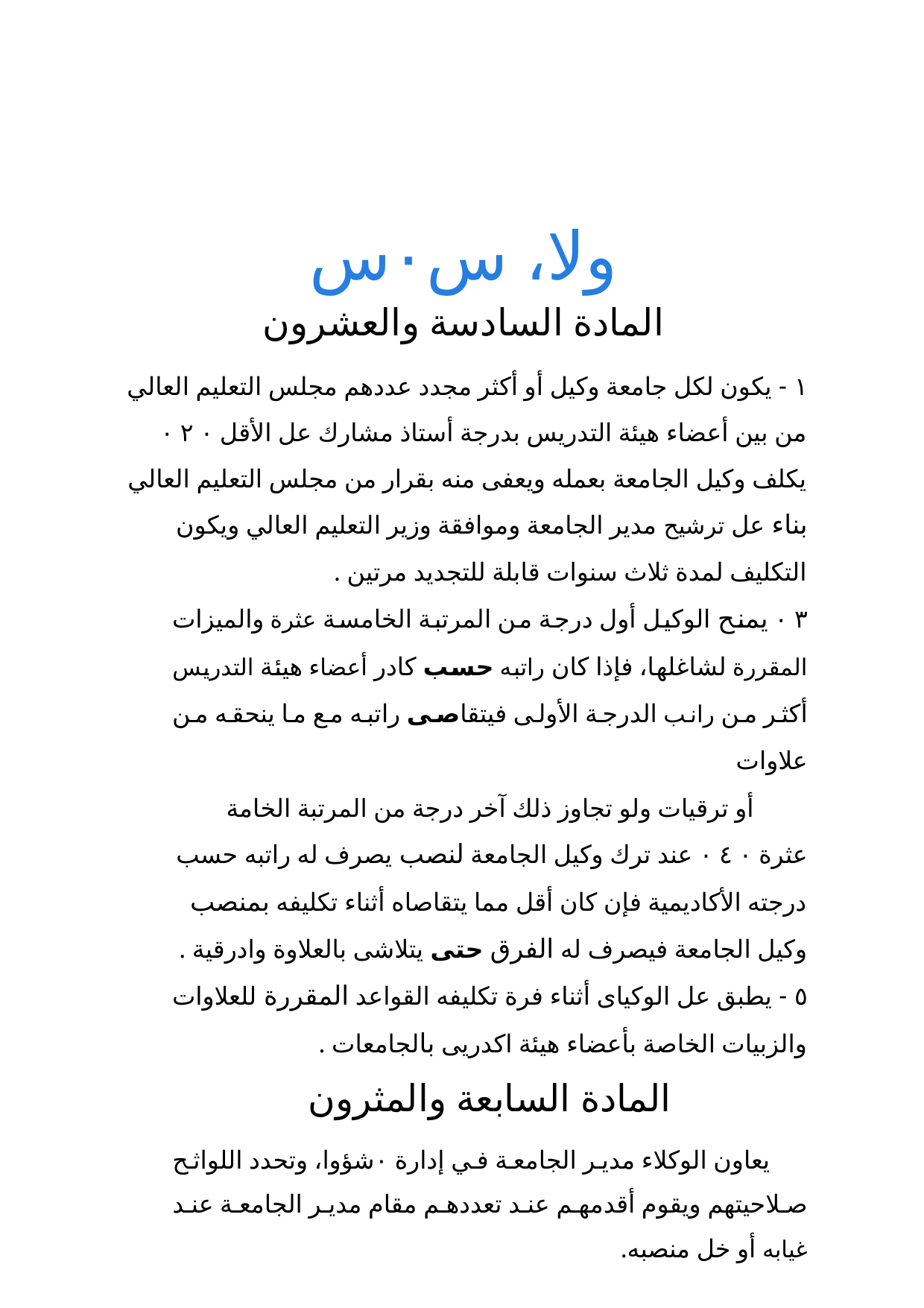

ولا، س٠س
المادة السادسة والعشرون
١ - يكون لكل جامعة وكيل أو أكثر مجدد عددهم مجلس التعليم العالي من بين أعضاء هيئة التدريس بدرجة أستاذ مشارك عل الأقل ٠ ٢ ٠ يكلف وكيل الجامعة بعمله ويعفى منه بقرار من مجلس التعليم العالي بناء عل ترشيح مدير الجامعة وموافقة وزير التعليم العالي ويكون التكليف لمدة ثلاث سنوات قابلة للتجديد مرتين .
٣ ٠ يمنح الوكيل أول درجة من المرتبة الخامسة عثرة والميزات المقررة لشاغلها، فإذا كان راتبه حسب كادر أعضاء هيئة التدريس أكثر من رانب الدرجة الأولى فيتقاصى راتبه مع ما ينحقه من علاوات
أو ترقيات ولو تجاوز ذلك آخر درجة من المرتبة الخامة عثرة ٠ ٤ ٠ عند ترك وكيل الجامعة لنصب يصرف له راتبه حسب درجته الأكاديمية فإن كان أقل مما يتقاصاه أثناء تكليفه بمنصب وكيل الجامعة فيصرف له الفرق حتى يتلاشى بالعلاوة وادرقية .
٥ - يطبق عل الوكياى أثناء فرة تكليفه القواعد المقررة للعلاوات والزبيات الخاصة بأعضاء هيئة اكدريى بالجامعات .
المادة السابعة والمثرون
يعاون الوكلاء مدير الجامعة في إدارة ٠شؤوا، وتحدد اللواثح صلاحيتهم ويقوم أقدمهم عند تعددهم مقام مدير الجامعة عند غيابه أو خل منصبه.